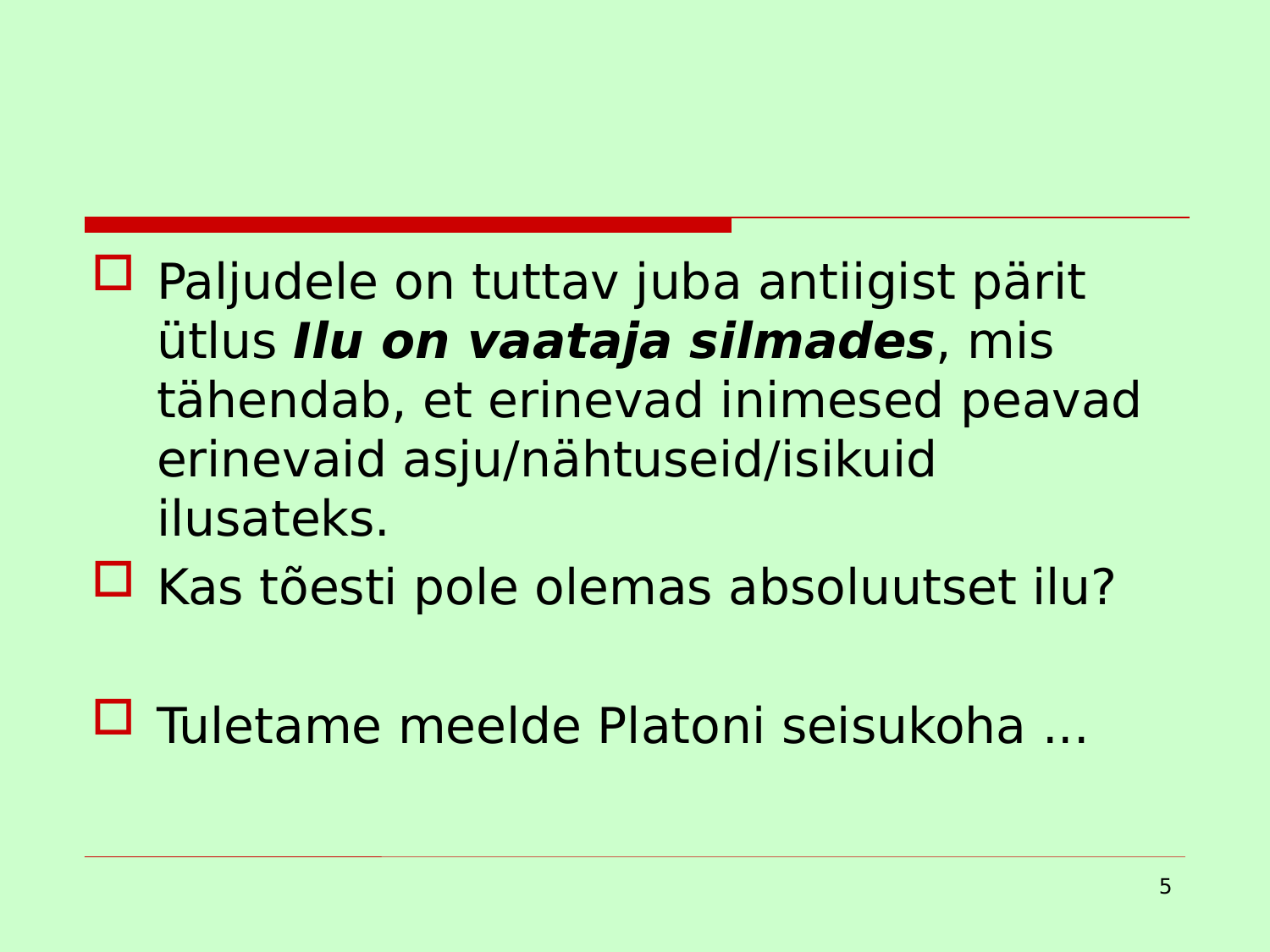

Paljudele on tuttav juba antiigist pärit ütlus Ilu on vaataja silmades, mis tähendab, et erinevad inimesed peavad erinevaid asju/nähtuseid/isikuid ilusateks.
Kas tõesti pole olemas absoluutset ilu?

Tuletame meelde Platoni seisukoha ...

5